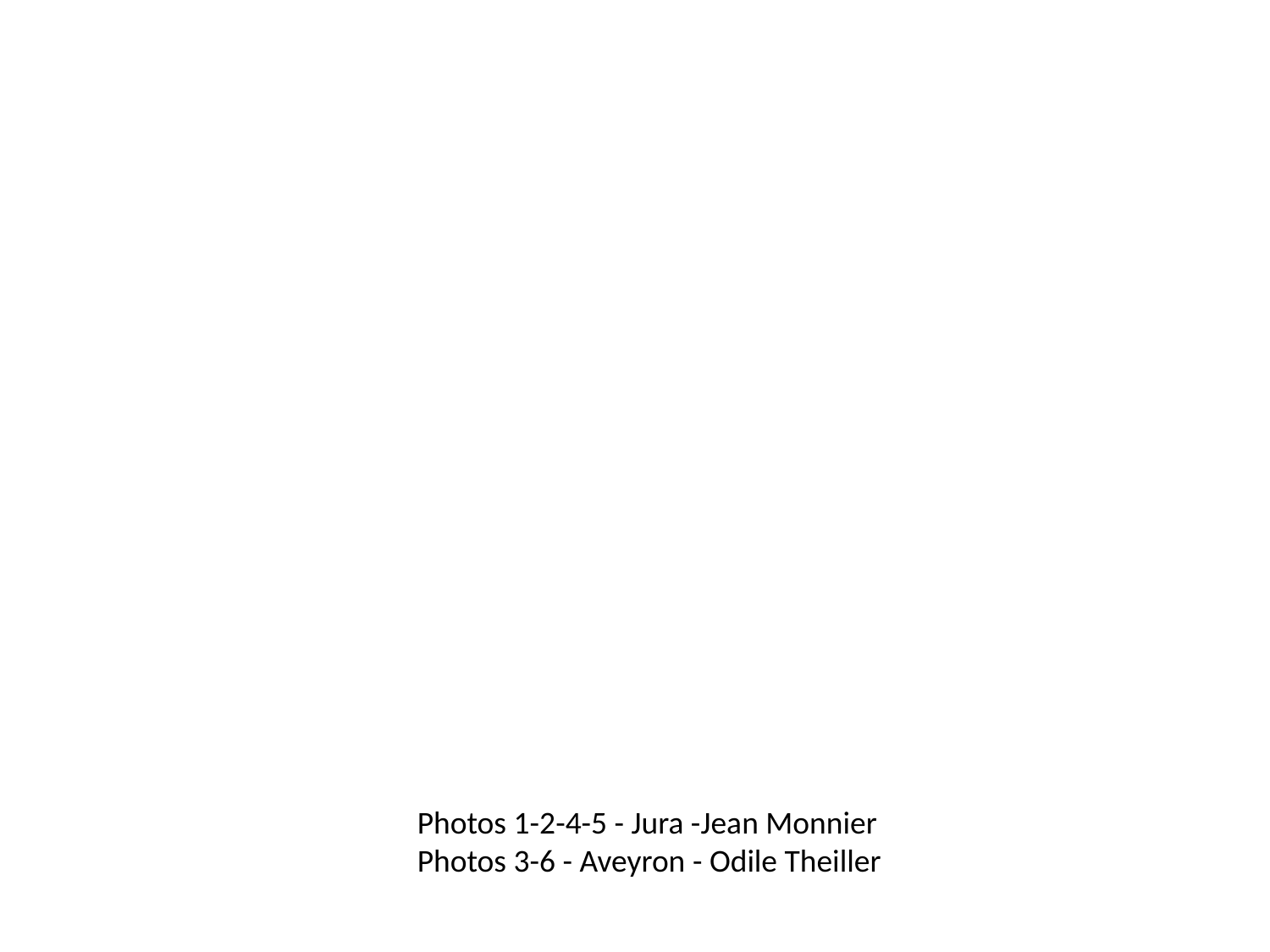

Photos 1-2-4-5 - Jura -Jean Monnier
Photos 3-6 - Aveyron - Odile Theiller